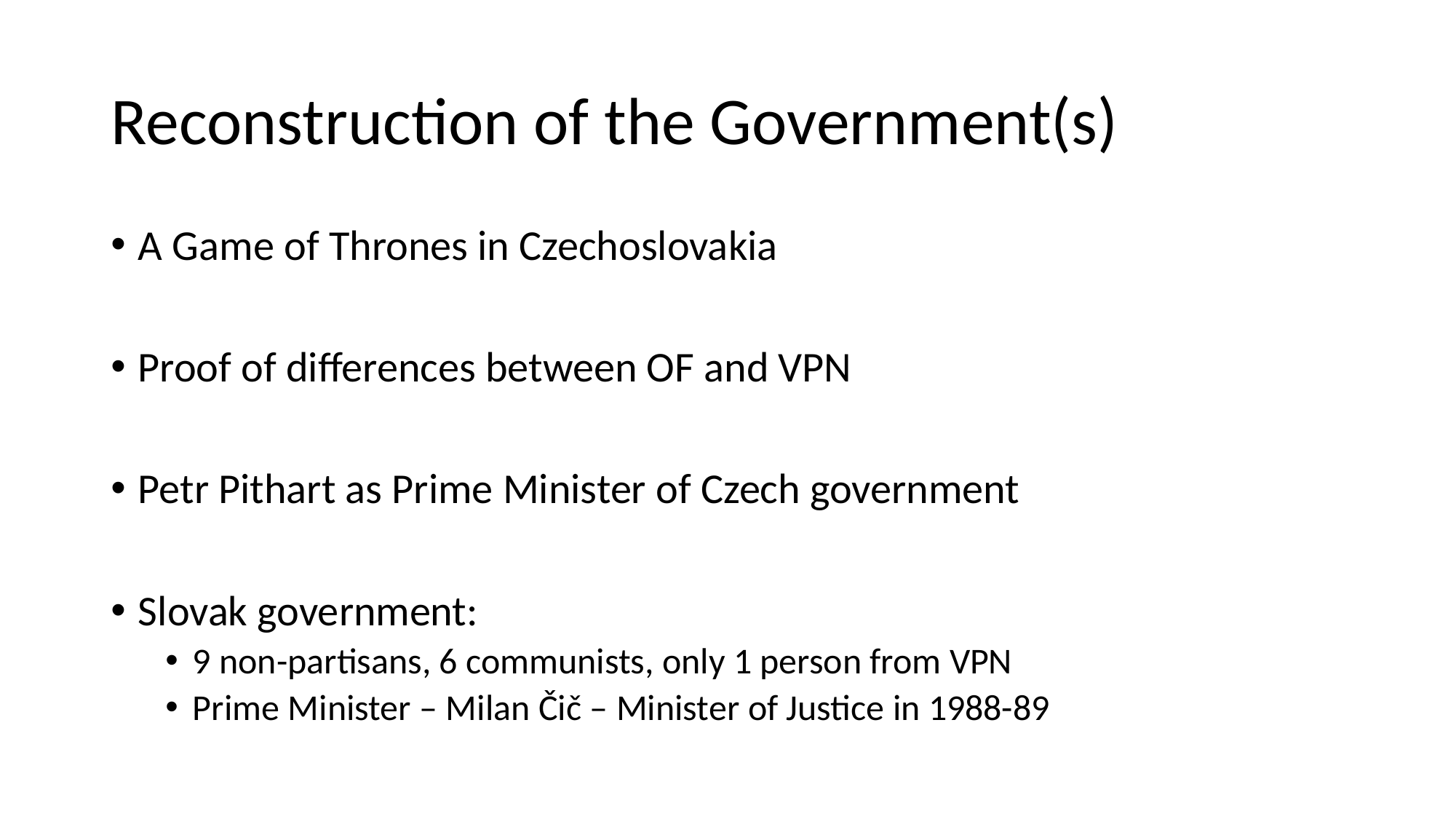

# Reconstruction of the Government(s)
A Game of Thrones in Czechoslovakia

Proof of differences between OF and VPN

Petr Pithart as Prime Minister of Czech government

Slovak government:
9 non-partisans, 6 communists, only 1 person from VPN
Prime Minister – Milan Čič – Minister of Justice in 1988-89